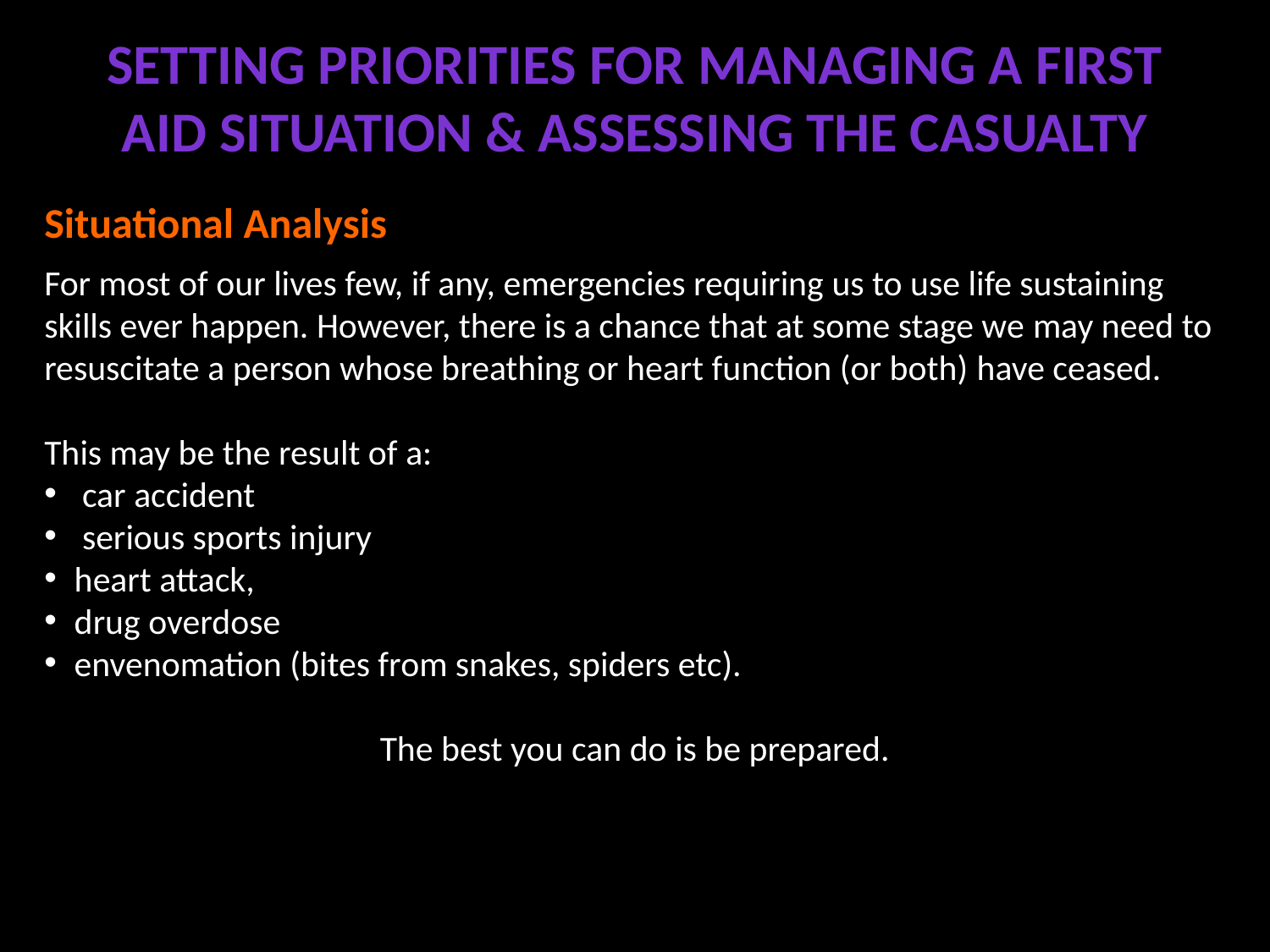

# Setting priorities for managing a first aid situation & assessing the casualty
Situational Analysis
For most of our lives few, if any, emergencies requiring us to use life sustaining skills ever happen. However, there is a chance that at some stage we may need to resuscitate a person whose breathing or heart function (or both) have ceased.

This may be the result of a:
 car accident
 serious sports injury
heart attack,
drug overdose
envenomation (bites from snakes, spiders etc).

The best you can do is be prepared.